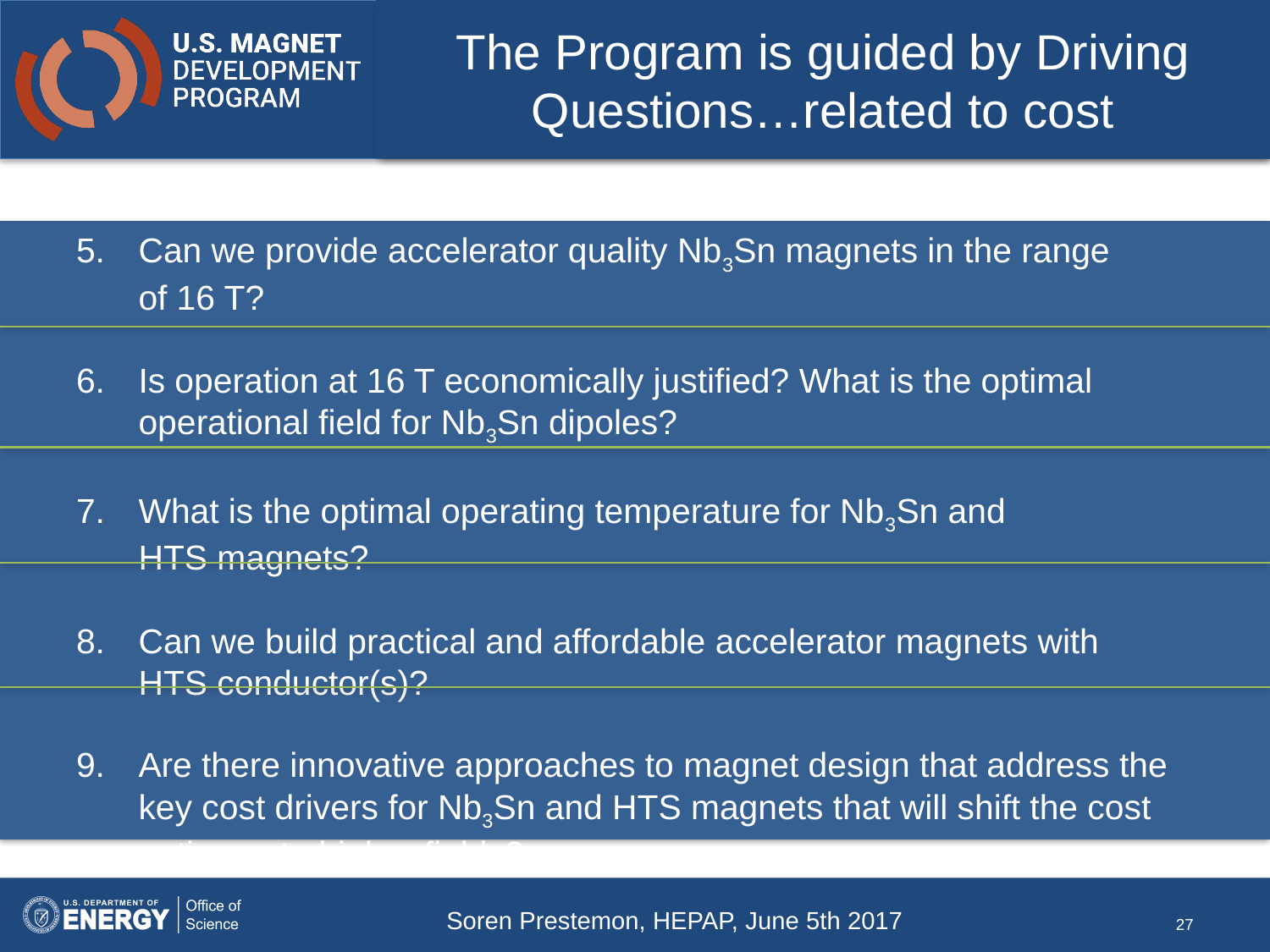

# The Program is guided by Driving Questions…related to cost

Can we provide accelerator quality Nb3Sn magnets in the range
of 16 T?
Is operation at 16 T economically justified? What is the optimal
operational field for Nb3Sn dipoles?
What is the optimal operating temperature for Nb3Sn and
HTS magnets?
Can we build practical and affordable accelerator magnets with
HTS conductor(s)?
Are there innovative approaches to magnet design that address the
key cost drivers for Nb3Sn and HTS magnets that will shift the cost optimum to higher fields?

Soren Prestemon, HEPAP, June 5th 2017